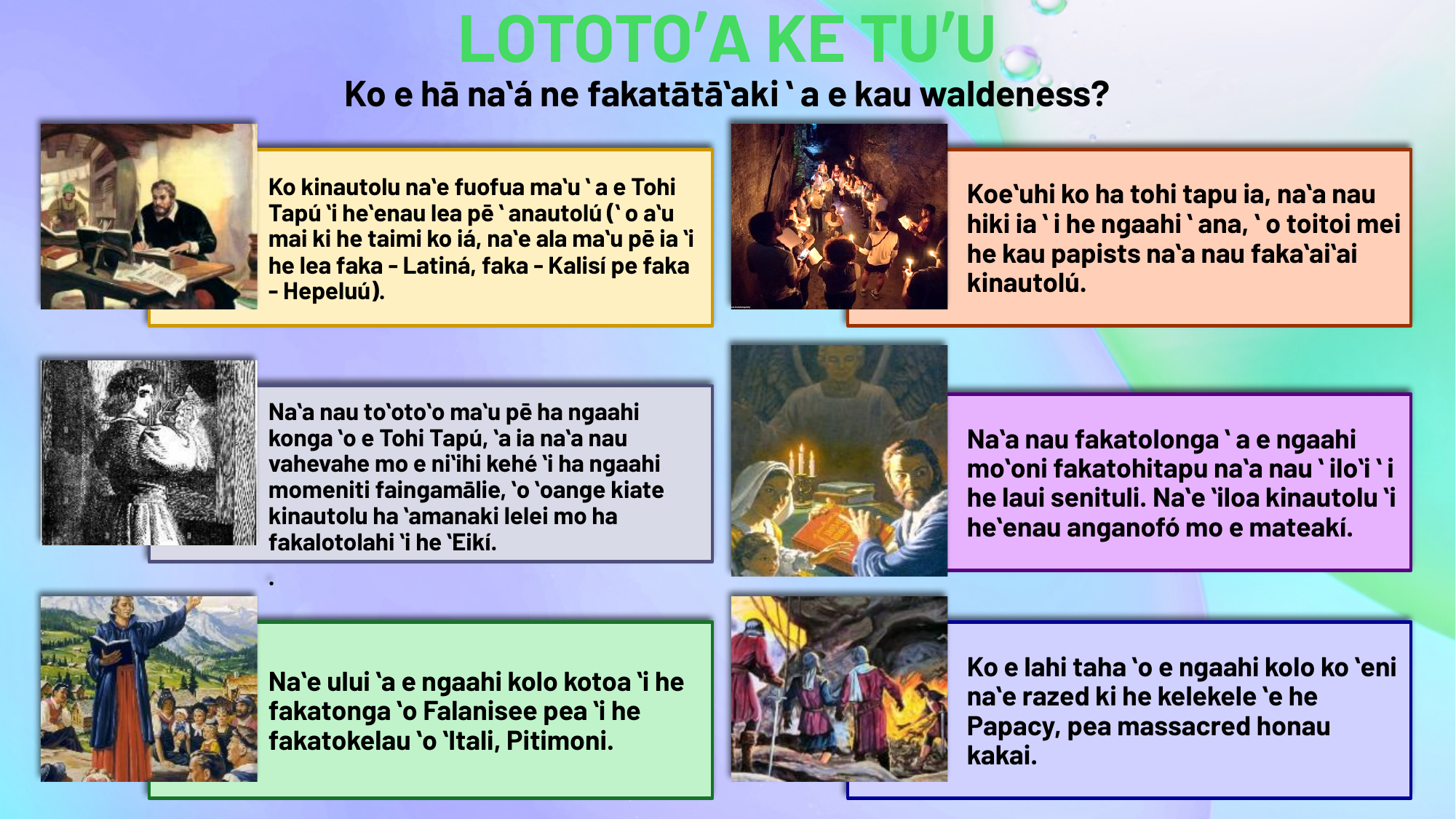

LOTOTOʹA KE TUʹU
Ko e hā naʻá ne fakatātāʻaki ʻ a e kau waldeness?

Ko kinautolu naʻe fuofua maʻu ʻ a e Tohi Tapú ʻi heʻenau lea pē ʻ anautolú (ʻ o aʻu mai ki he taimi ko iá, naʻe ala maʻu pē ia ʻi he lea faka - Latiná, faka - Kalisí pe faka - Hepeluú).

Koeʻuhi ko ha tohi tapu ia, naʻa nau hiki ia ʻ i he ngaahi ʻ ana, ʻ o toitoi mei he kau papists naʻa nau fakaʻaiʻai kinautolú.

Naʻa nau toʻotoʻo maʻu pē ha ngaahi konga ʻo e Tohi Tapú, ʻa ia naʻa nau vahevahe mo e niʻihi kehé ʻi ha ngaahi momeniti faingamālie, ʻo ʻoange kiate kinautolu ha ʻamanaki lelei mo ha fakalotolahi ʻi he ʻEikí.
.

Naʻa nau fakatolonga ʻ a e ngaahi moʻoni fakatohitapu naʻa nau ʻ iloʻi ʻ i he laui senituli. Naʻe ʻiloa kinautolu ʻi heʻenau anganofó mo e mateakí.

Naʻe ului ʻa e ngaahi kolo kotoa ʻi he fakatonga ʻo Falanisee pea ʻi he fakatokelau ʻo ʻItali, Pitimoni.

Ko e lahi taha ʻo e ngaahi kolo ko ʻeni naʻe razed ki he kelekele ʻe he Papacy, pea massacred honau kakai.